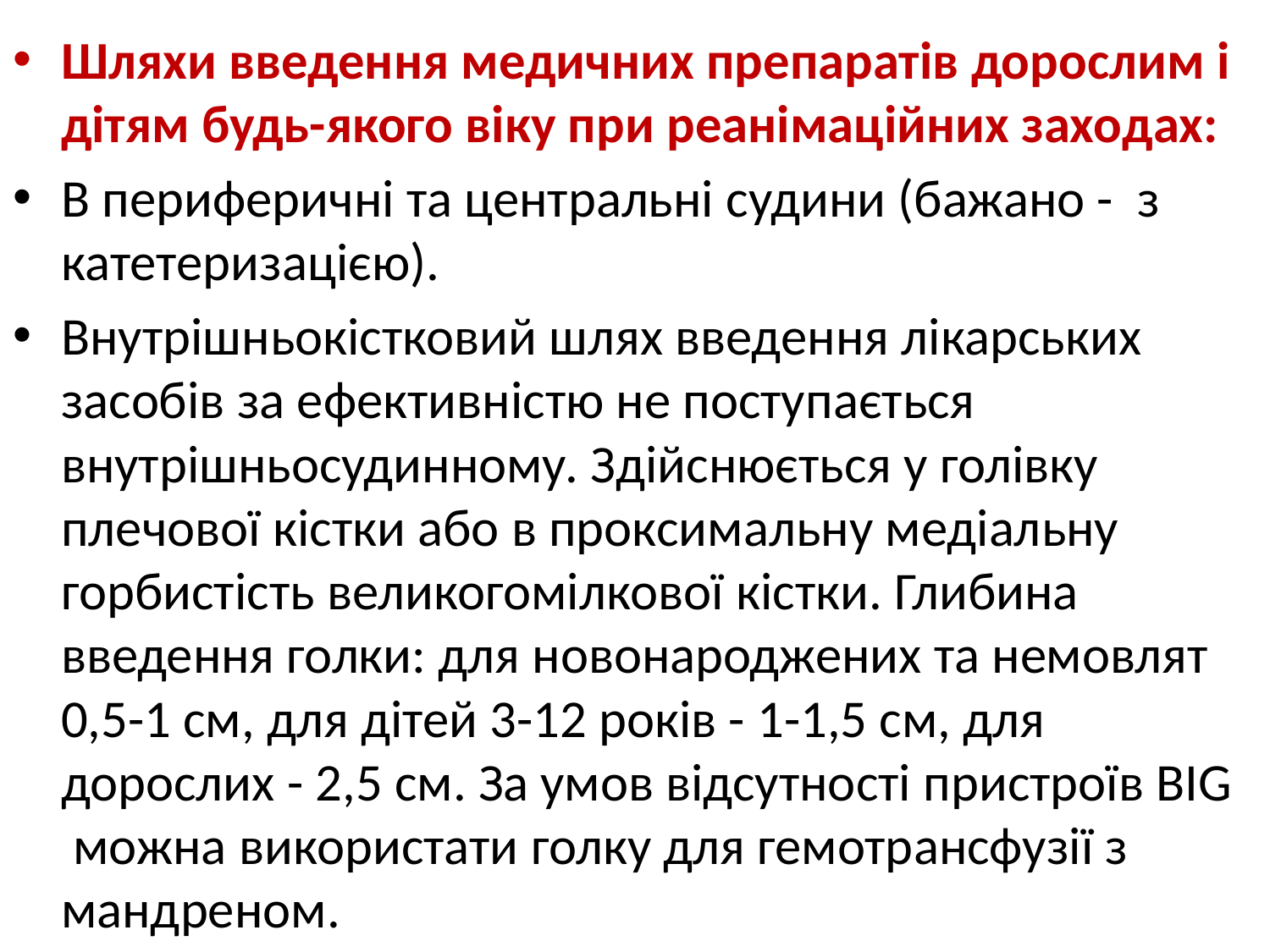

Шляхи введення медичних препаратів дорослим і дітям будь-якого віку при реанімаційних заходах:
В периферичні та центральні судини (бажано -  з катетеризацією).
Внутрішньокістковий шлях введення лікарських засобів за ефективністю не поступається внутрішньосудинному. Здійснюється у голівку плечової кістки або в проксимальну медіальну горбистість великогомілкової кістки. Глибина введення голки: для новонароджених та немовлят 0,5-1 см, для дітей 3-12 років - 1-1,5 см, для дорослих - 2,5 см. За умов відсутності пристроїв BIG  можна використати голку для гемотрансфузії з мандреном.